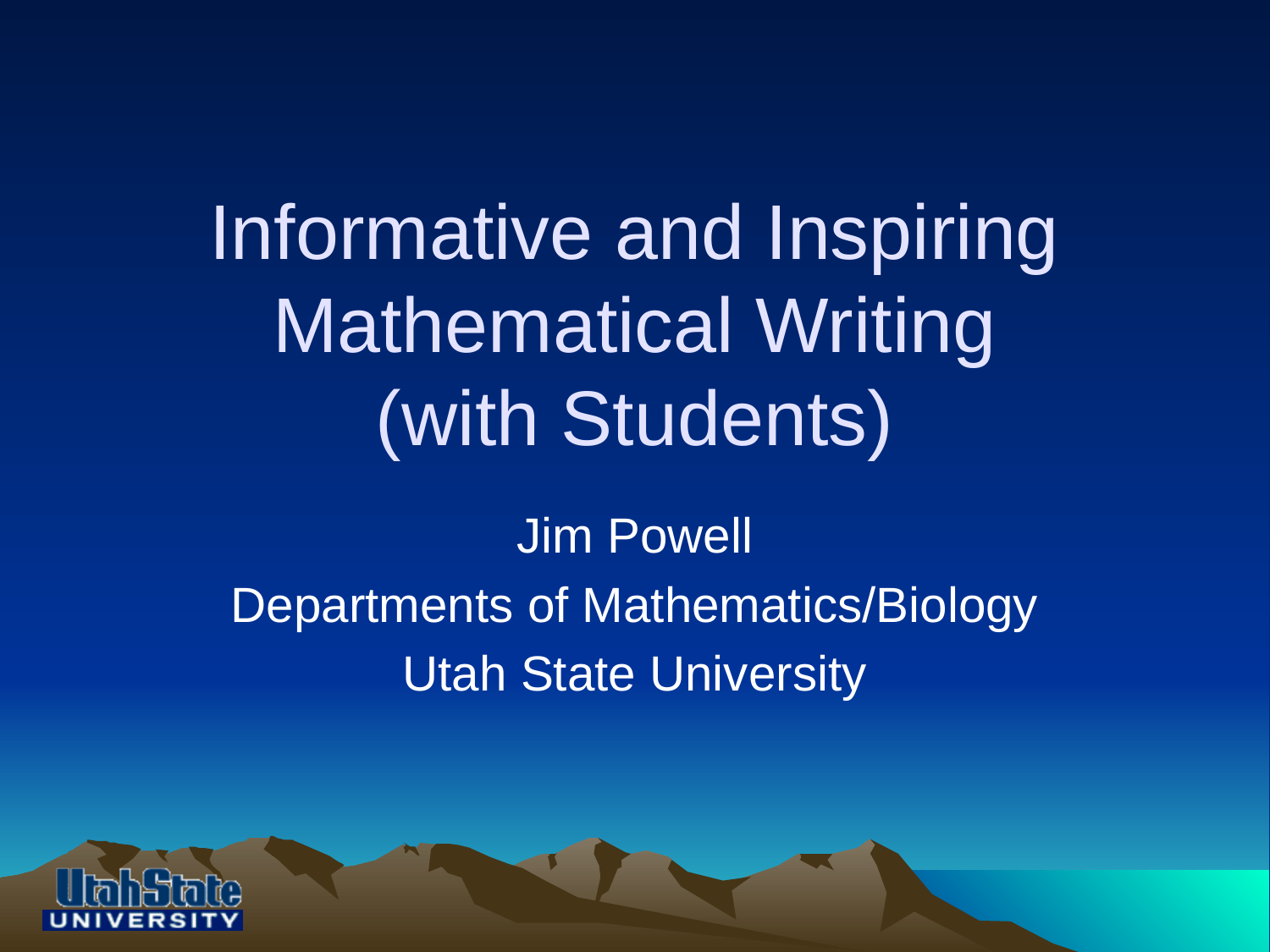

# Informative and Inspiring Mathematical Writing (with Students)
Jim Powell
Departments of Mathematics/Biology
Utah State University